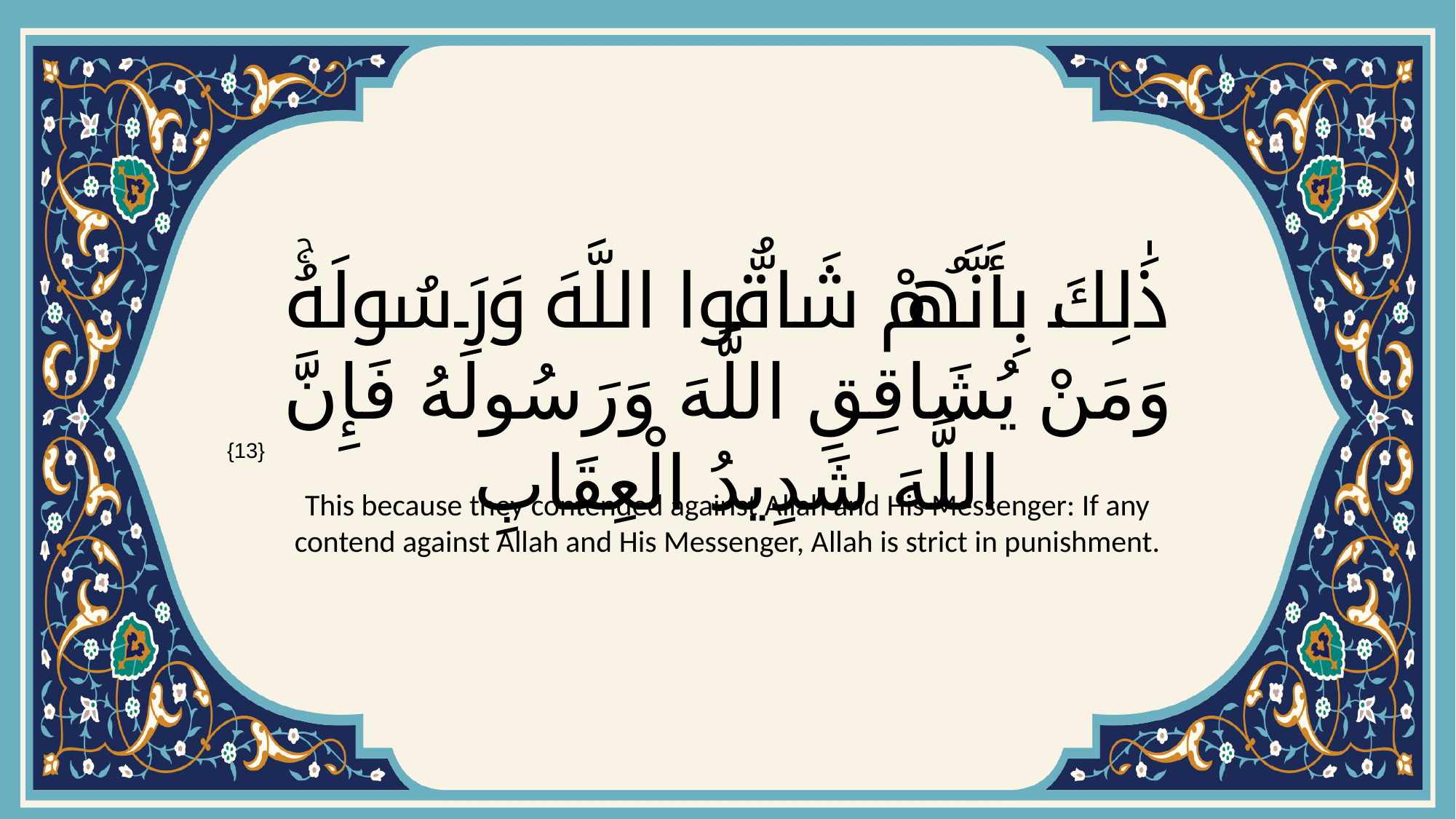

# ذَٰلِكَ بِأَنَّهُمْ شَاقُّوا اللَّهَ وَرَسُولَهُۚ وَمَنْ يُشَاقِقِ اللَّهَ وَرَسُولَهُ فَإِنَّ اللَّهَ شَدِيدُ الْعِقَابِ
{13}
This because they contended against Allah and His Messenger: If any contend against Allah and His Messenger, Allah is strict in punishment.